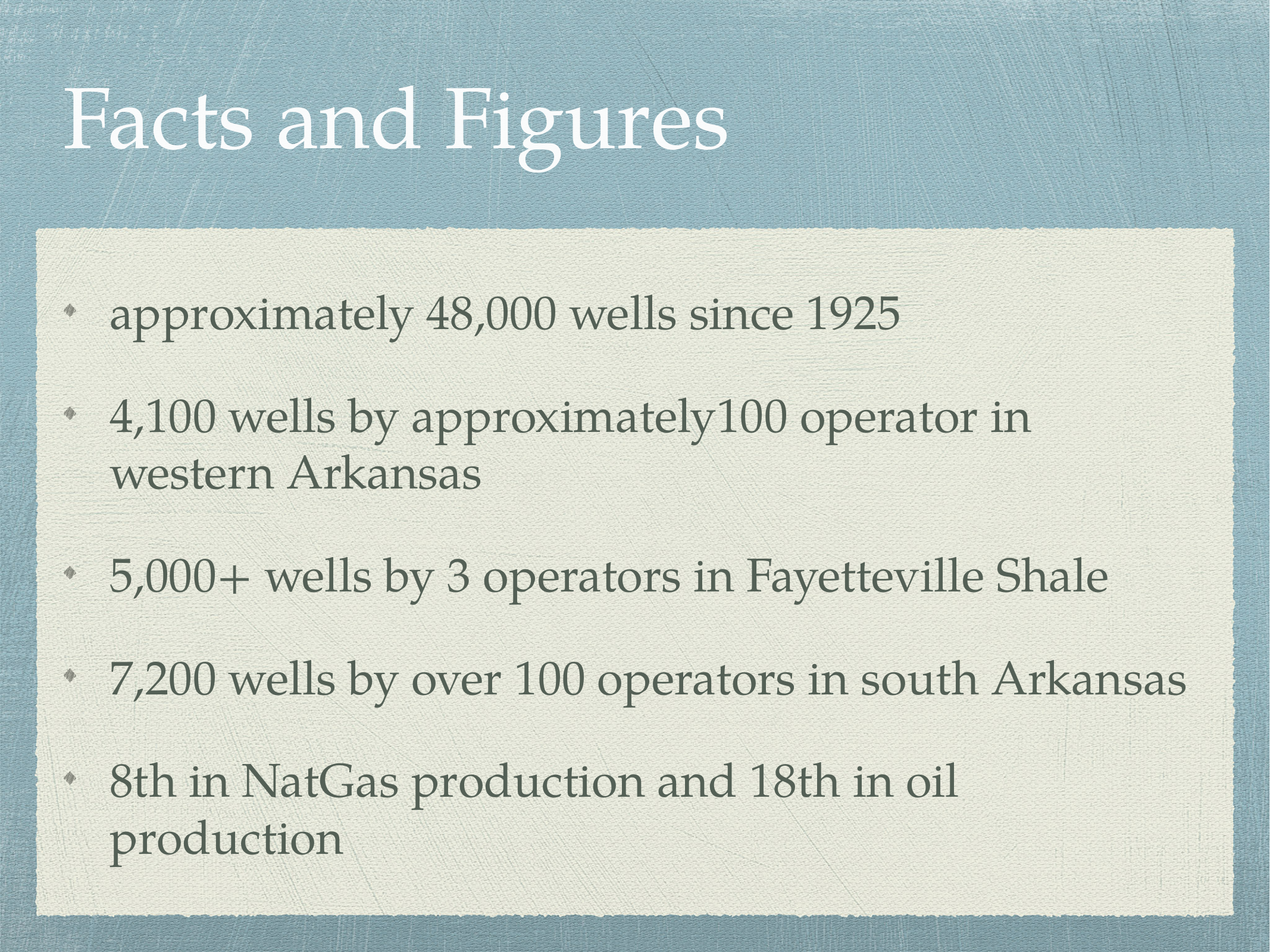

# Facts and Figures
approximately 48,000 wells since 1925
4,100 wells by approximately100 operator in western Arkansas
5,000+ wells by 3 operators in Fayetteville Shale
7,200 wells by over 100 operators in south Arkansas
8th in NatGas production and 18th in oil production